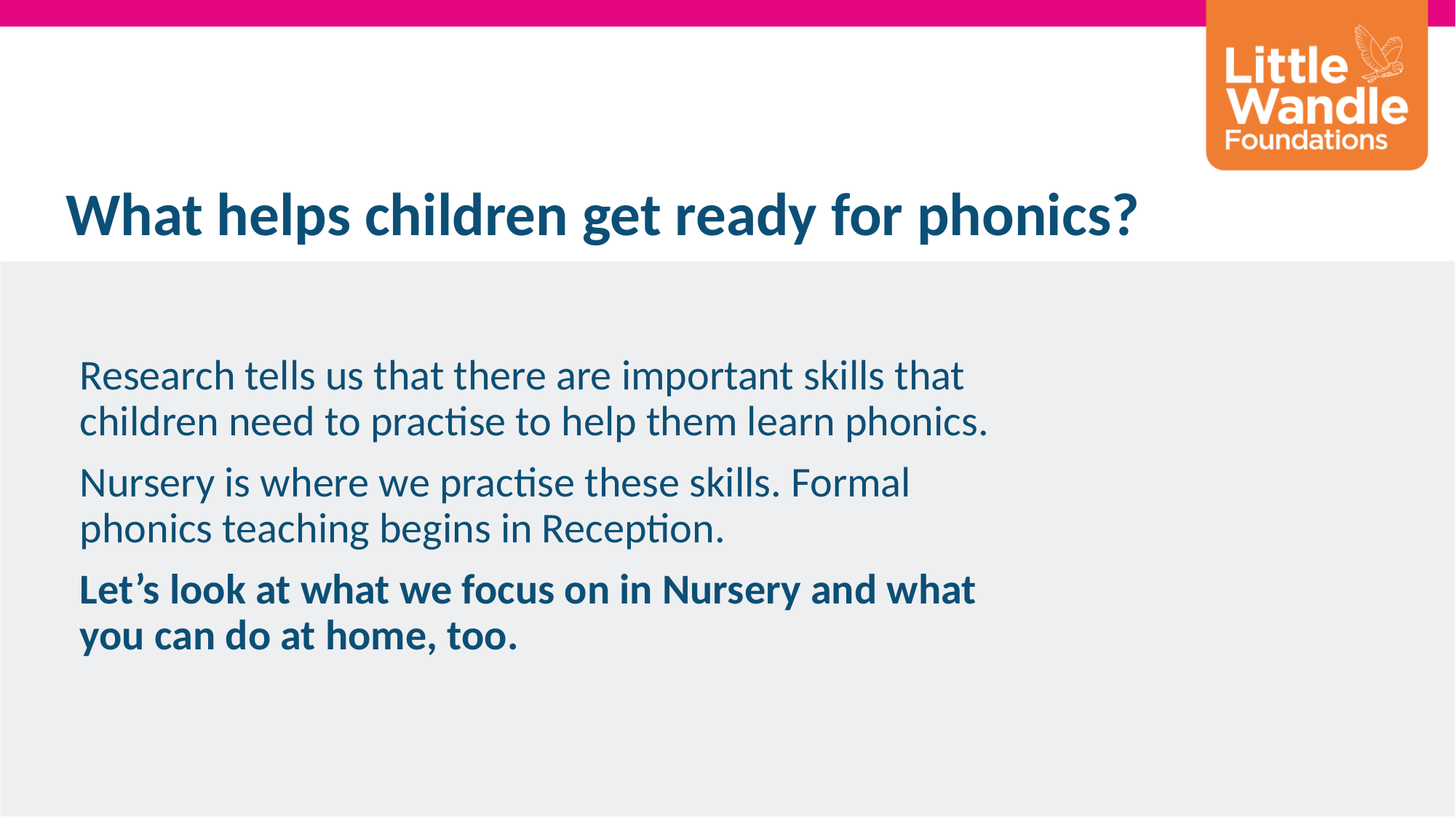

What helps children get ready for phonics?
Research tells us that there are important skills that children need to practise to help them learn phonics.
Nursery is where we practise these skills. Formal phonics teaching begins in Reception.
Let’s look at what we focus on in Nursery and what you can do at home, too.